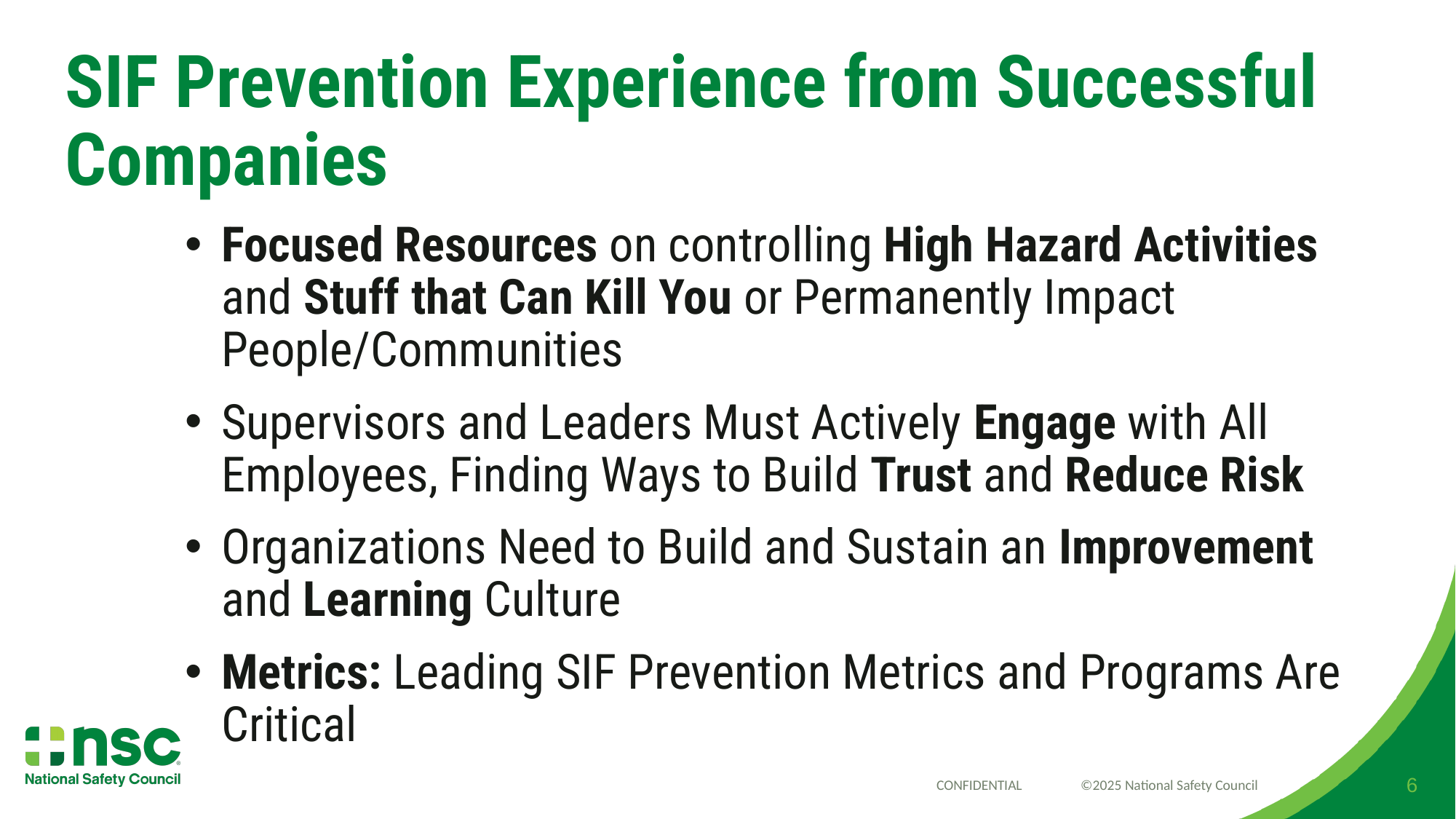

# SIF Prevention Experience from Successful Companies
Focused Resources on controlling High Hazard Activities and Stuff that Can Kill You or Permanently Impact People/Communities
Supervisors and Leaders Must Actively Engage with All Employees, Finding Ways to Build Trust and Reduce Risk
Organizations Need to Build and Sustain an Improvement and Learning Culture
Metrics: Leading SIF Prevention Metrics and Programs Are Critical